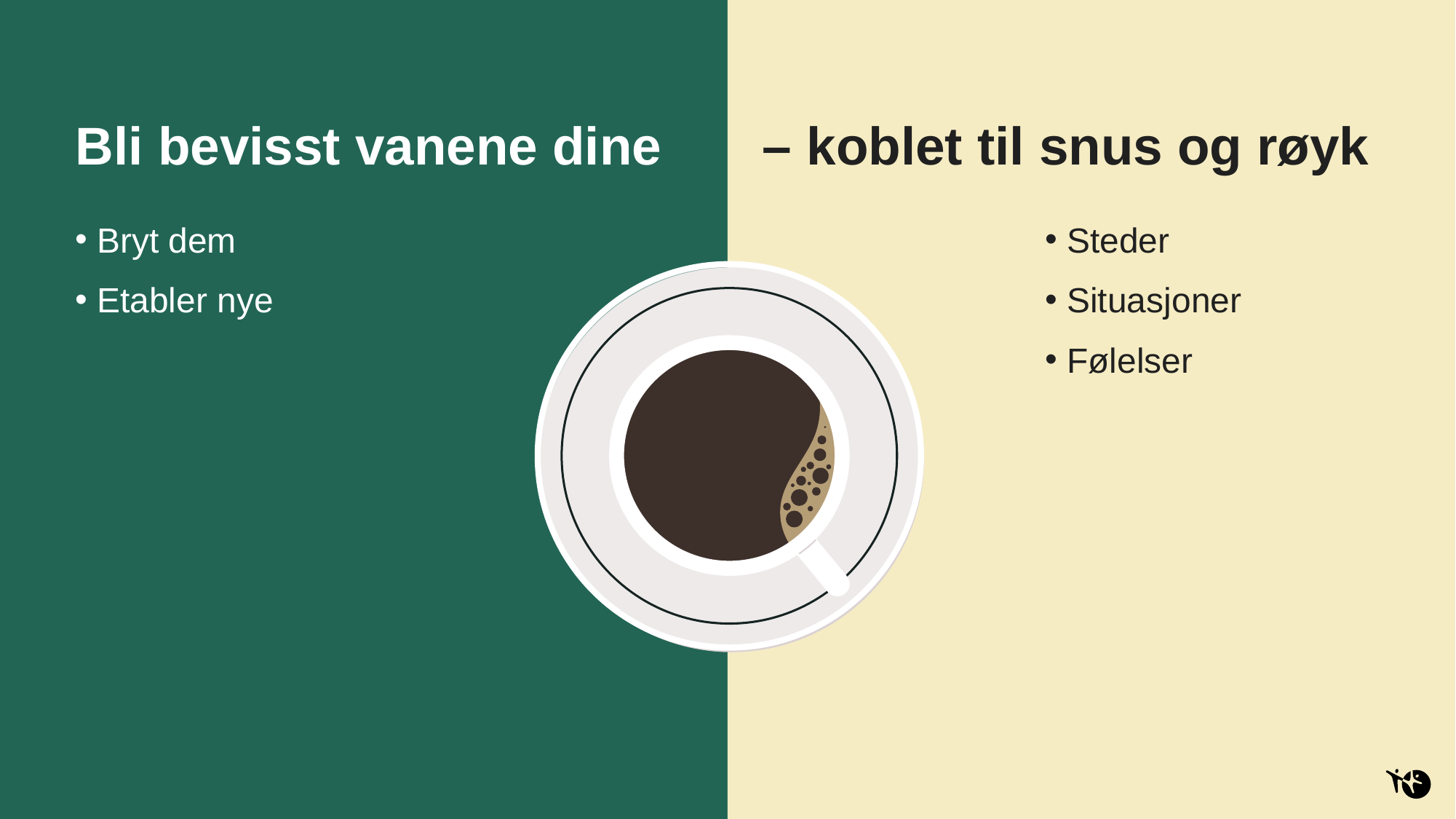

# Bli bevisst vanene dine
– koblet til snus og røyk
Bryt dem
Etabler nye

Steder
Situasjoner
Følelser